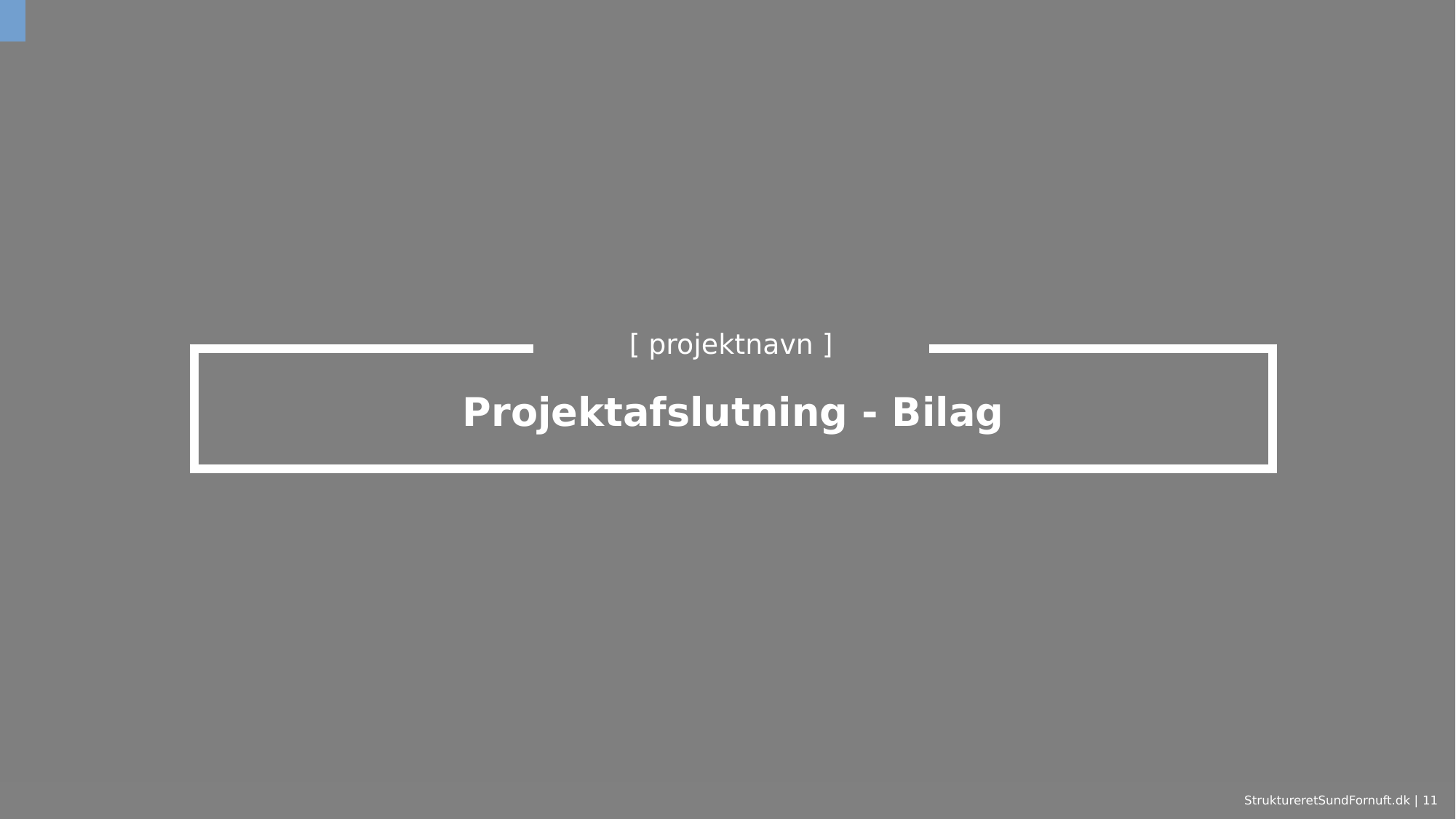

[ projektnavn ]
# Projektafslutning - Bilag
StruktureretSundFornuft.dk | 11